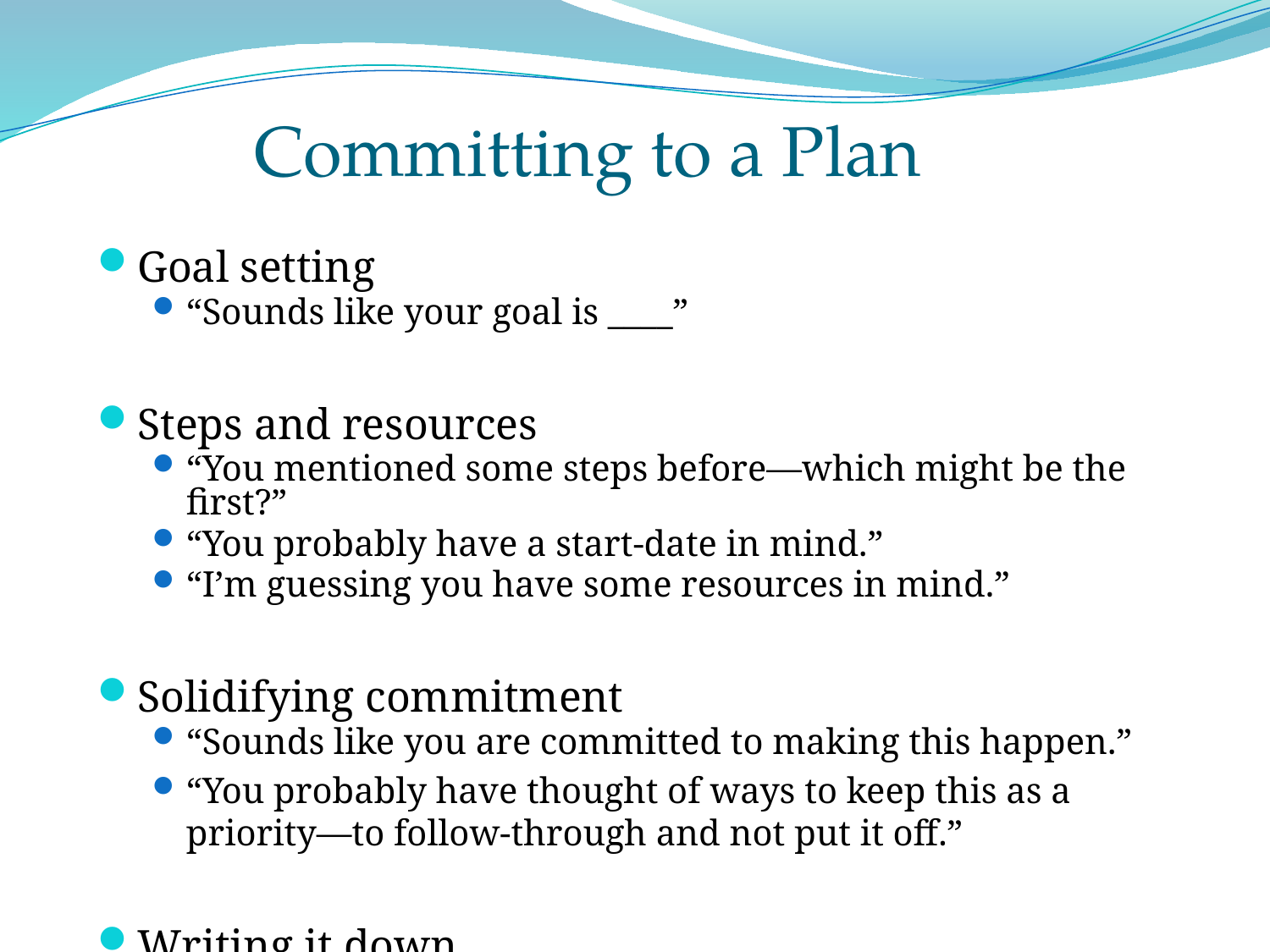

# Committing to a Plan
Goal setting
“Sounds like your goal is ____”

Steps and resources
“You mentioned some steps before—which might be the first?”
“You probably have a start-date in mind.”
“I’m guessing you have some resources in mind.”

Solidifying commitment
“Sounds like you are committed to making this happen.”
“You probably have thought of ways to keep this as a priority—to follow-through and not put it off.”

Writing it down